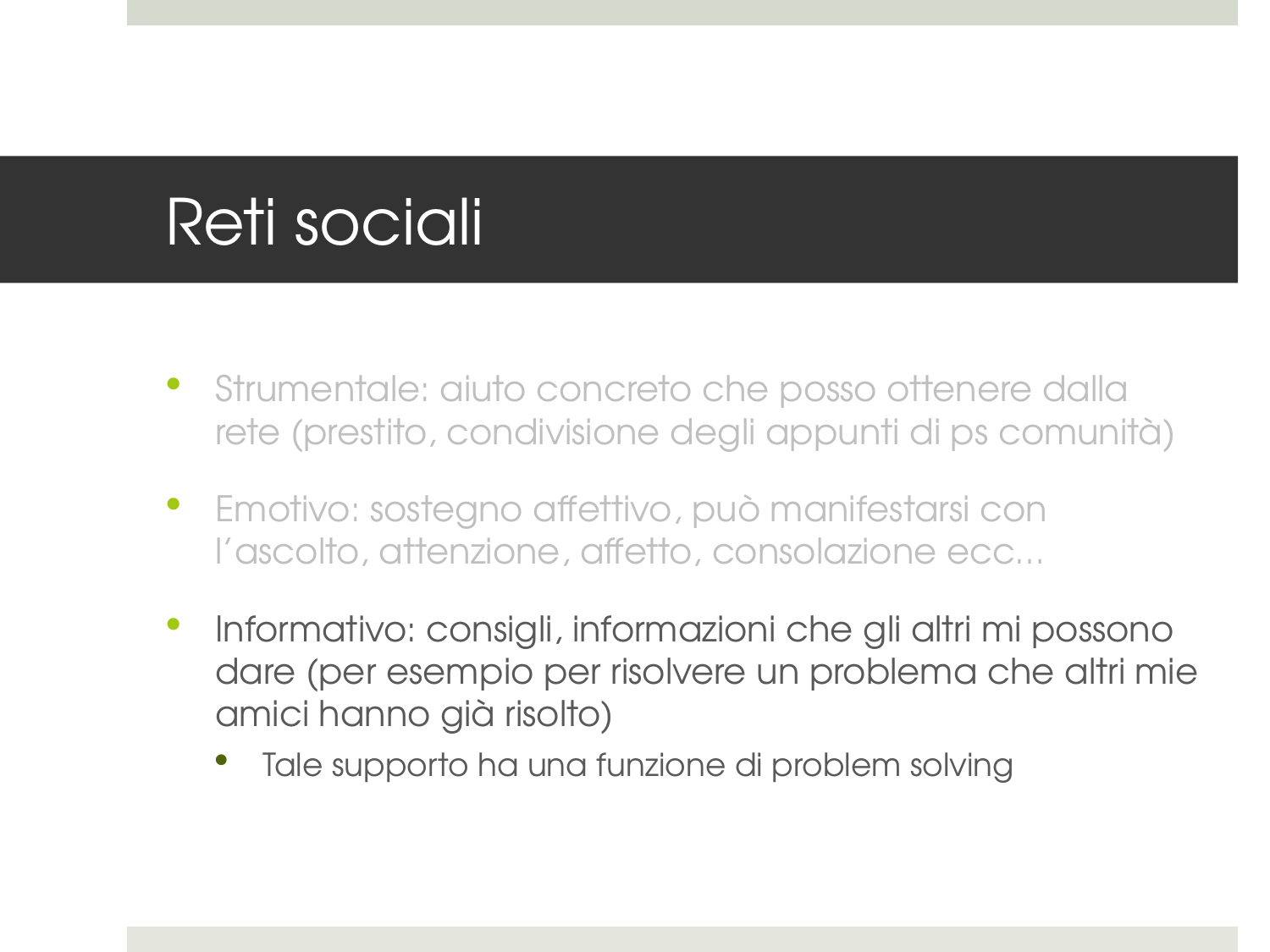

# Reti sociali
Strumentale: aiuto concreto che posso ottenere dalla rete (prestito, condivisione degli appunti di ps comunità)
Emotivo: sostegno affettivo, può manifestarsi con l’ascolto, attenzione, affetto, consolazione ecc…
Informativo: consigli, informazioni che gli altri mi possono dare (per esempio per risolvere un problema che altri mie amici hanno già risolto)
Tale supporto ha una funzione di problem solving